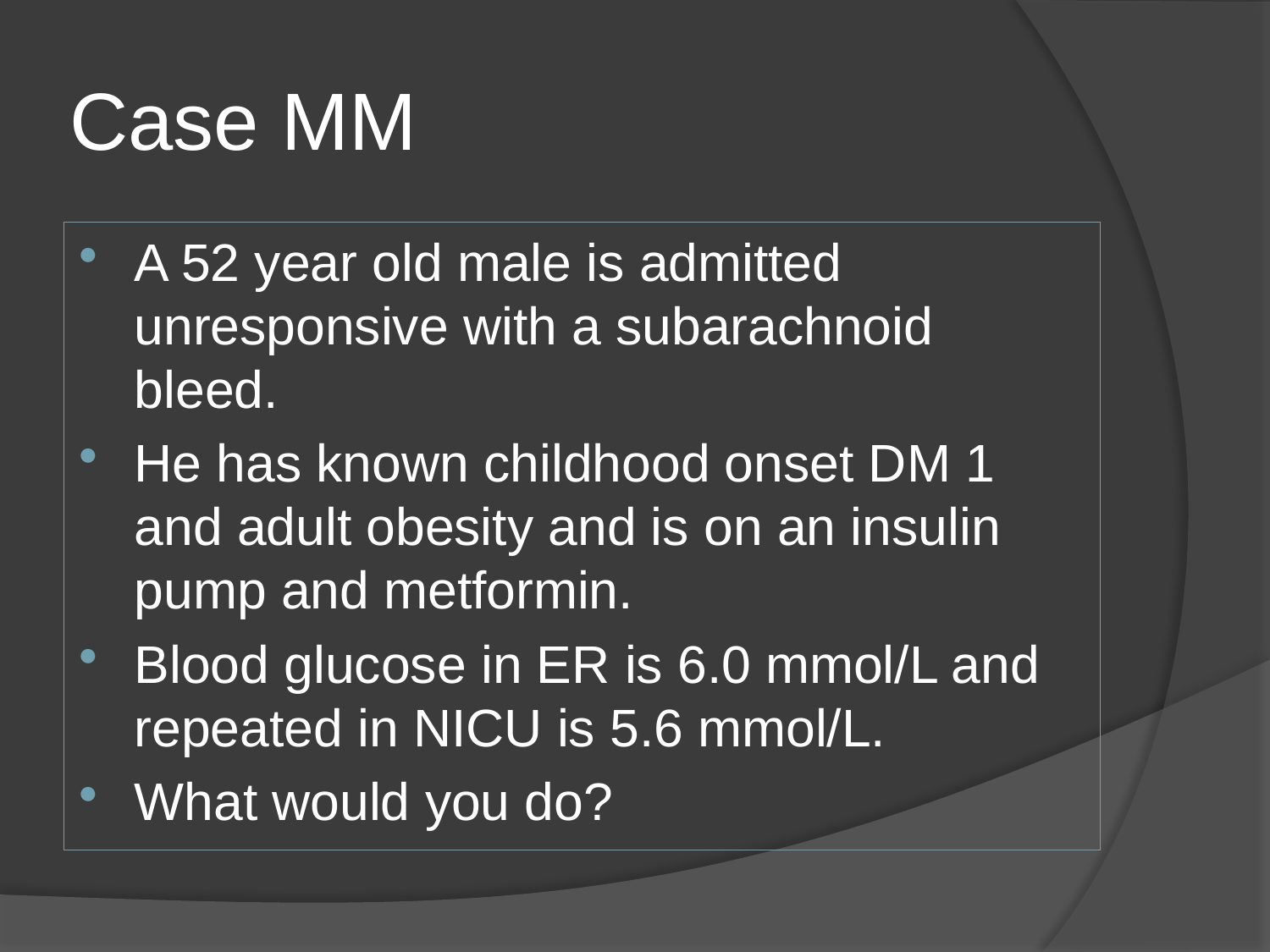

# Case MM
A 52 year old male is admitted unresponsive with a subarachnoid bleed.
He has known childhood onset DM 1 and adult obesity and is on an insulin pump and metformin.
Blood glucose in ER is 6.0 mmol/L and repeated in NICU is 5.6 mmol/L.
What would you do?